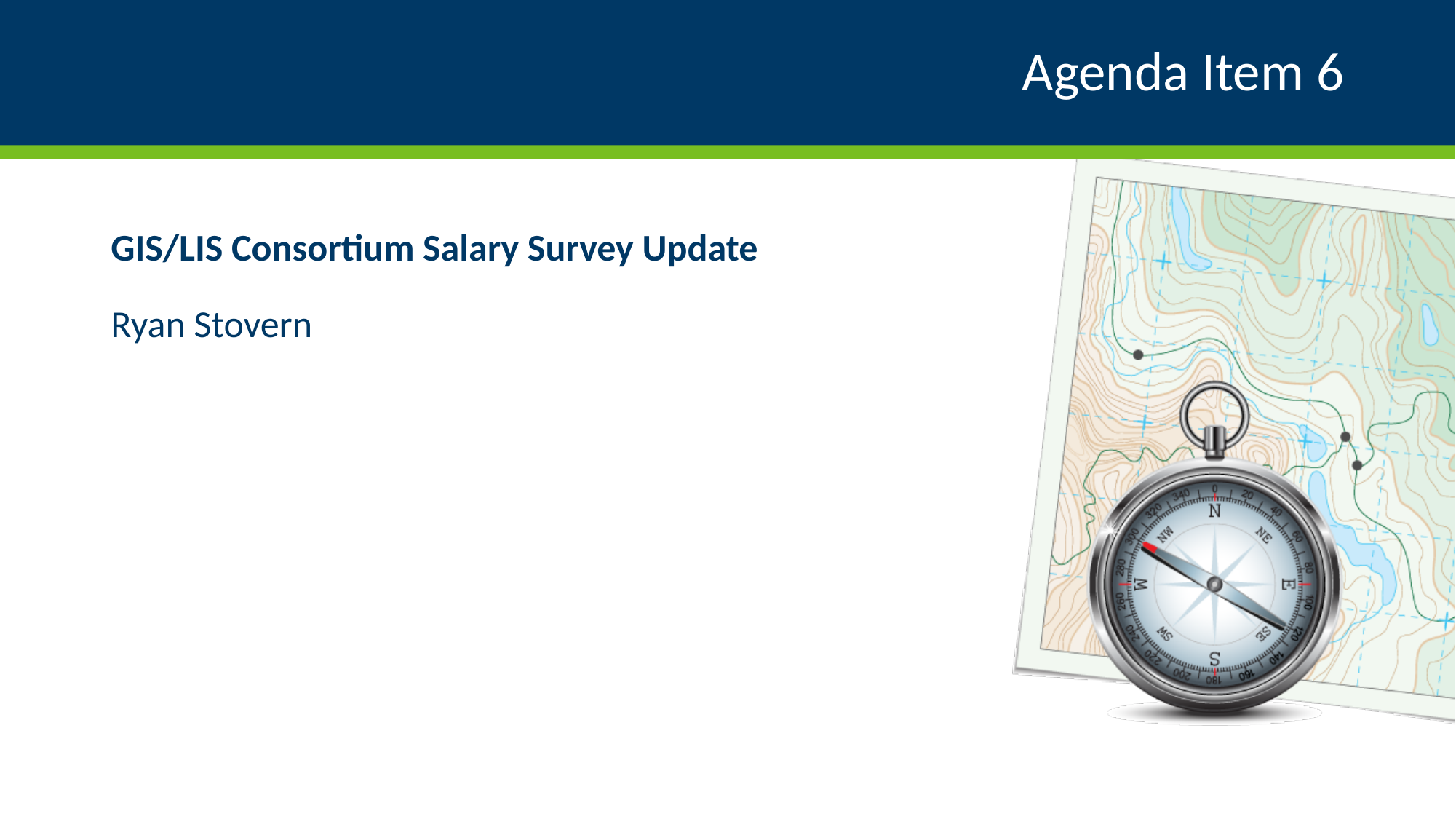

# Agenda Item 6
GIS/LIS Consortium Salary Survey Update
Ryan Stovern